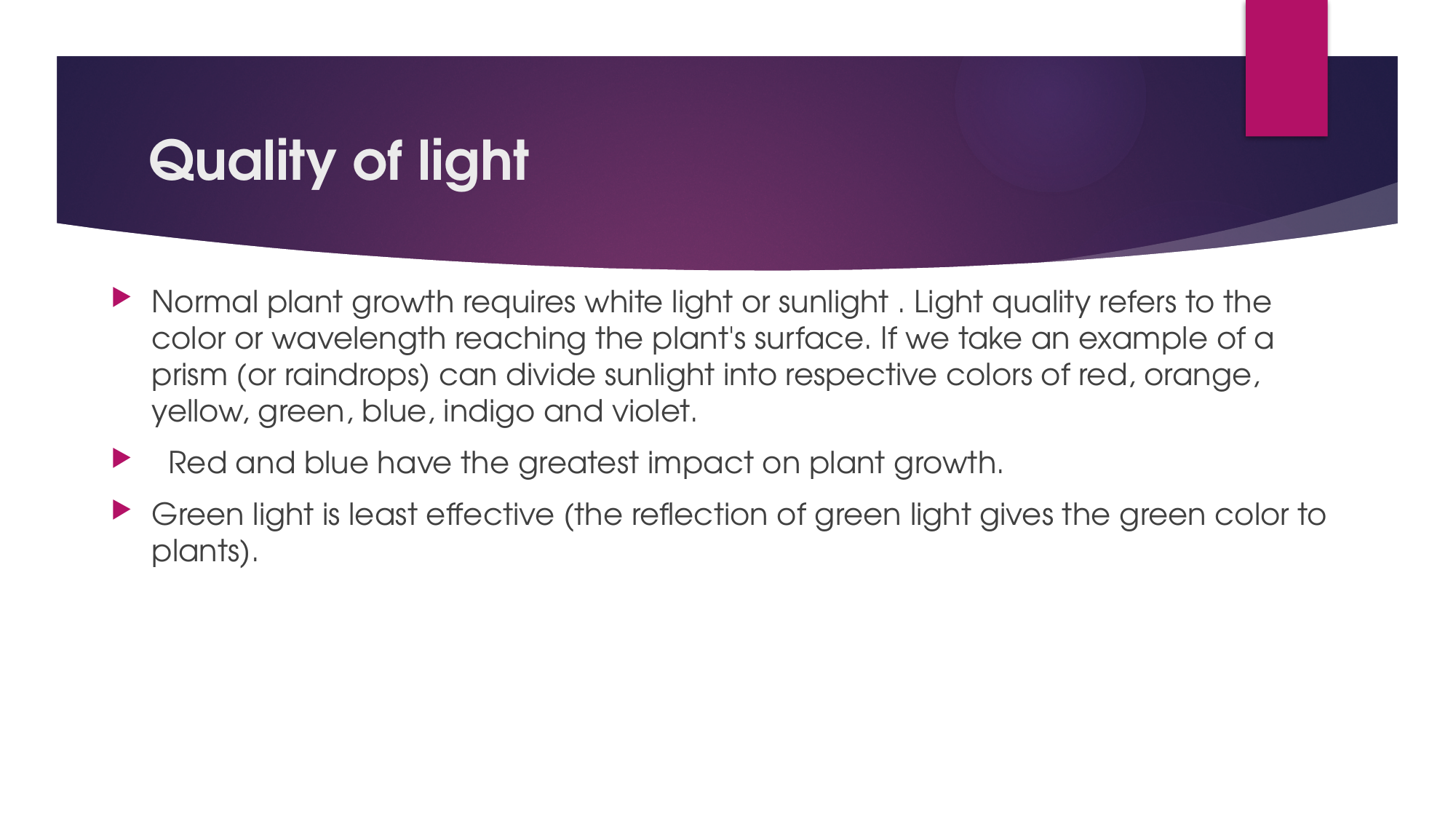

# Quality of light
Normal plant growth requires white light or sunlight . Light quality refers to the color or wavelength reaching the plant's surface. If we take an example of a prism (or raindrops) can divide sunlight into respective colors of red, orange, yellow, green, blue, indigo and violet.
  Red and blue have the greatest impact on plant growth.
Green light is least effective (the reflection of green light gives the green color to plants).